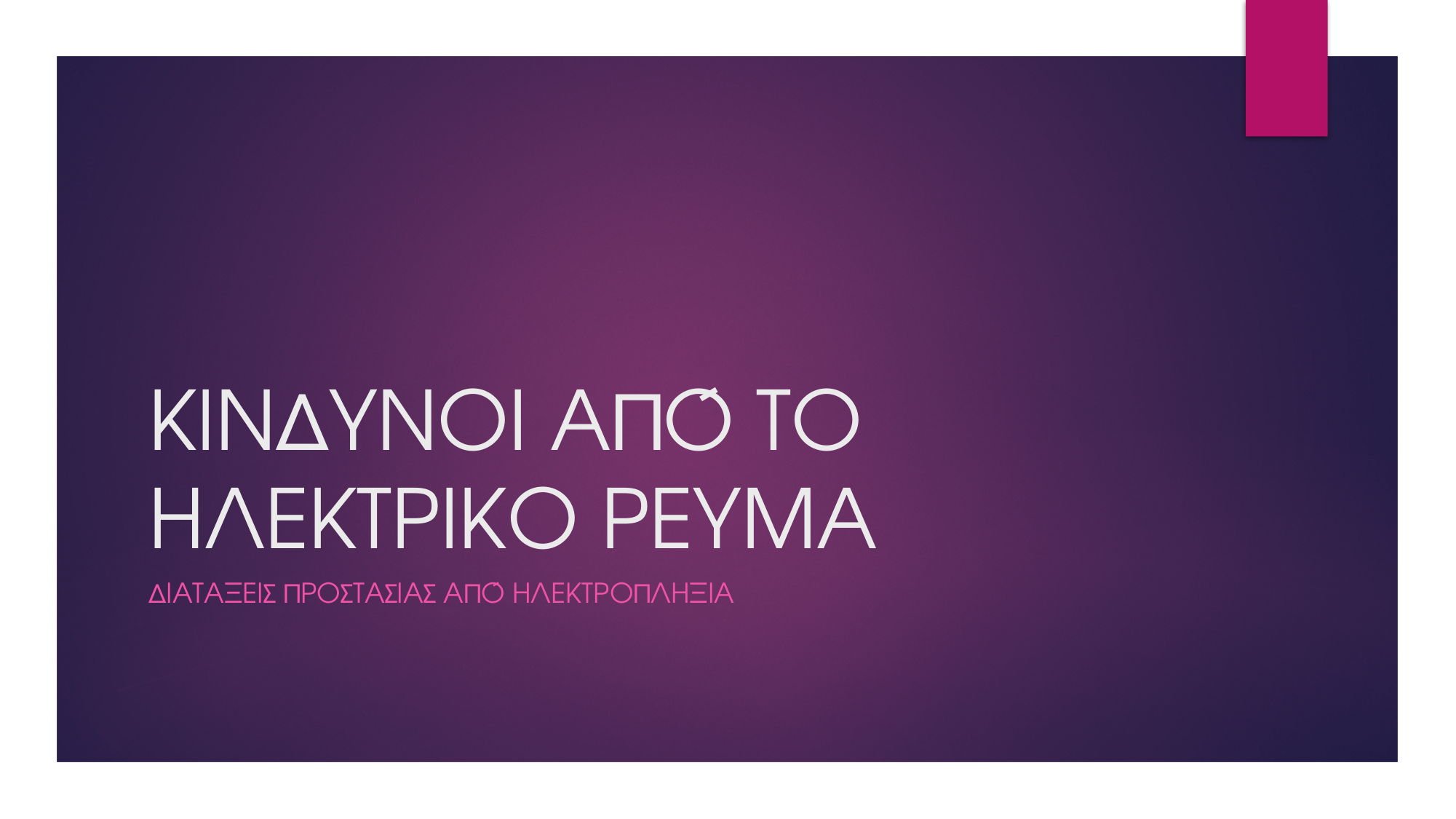

# ΚΙΝΔΥΝΟΙ ΑΠΌ ΤΟ ΗΛΕΚΤΡΙΚΟ ΡΕΥΜΑ
ΔΙΑΤΑΞΕΙΣ ΠΡΟΣΤΑΣΙΑΣ ΑΠΌ ΗΛΕΚΤΡΟΠΛΗΞΙΑ